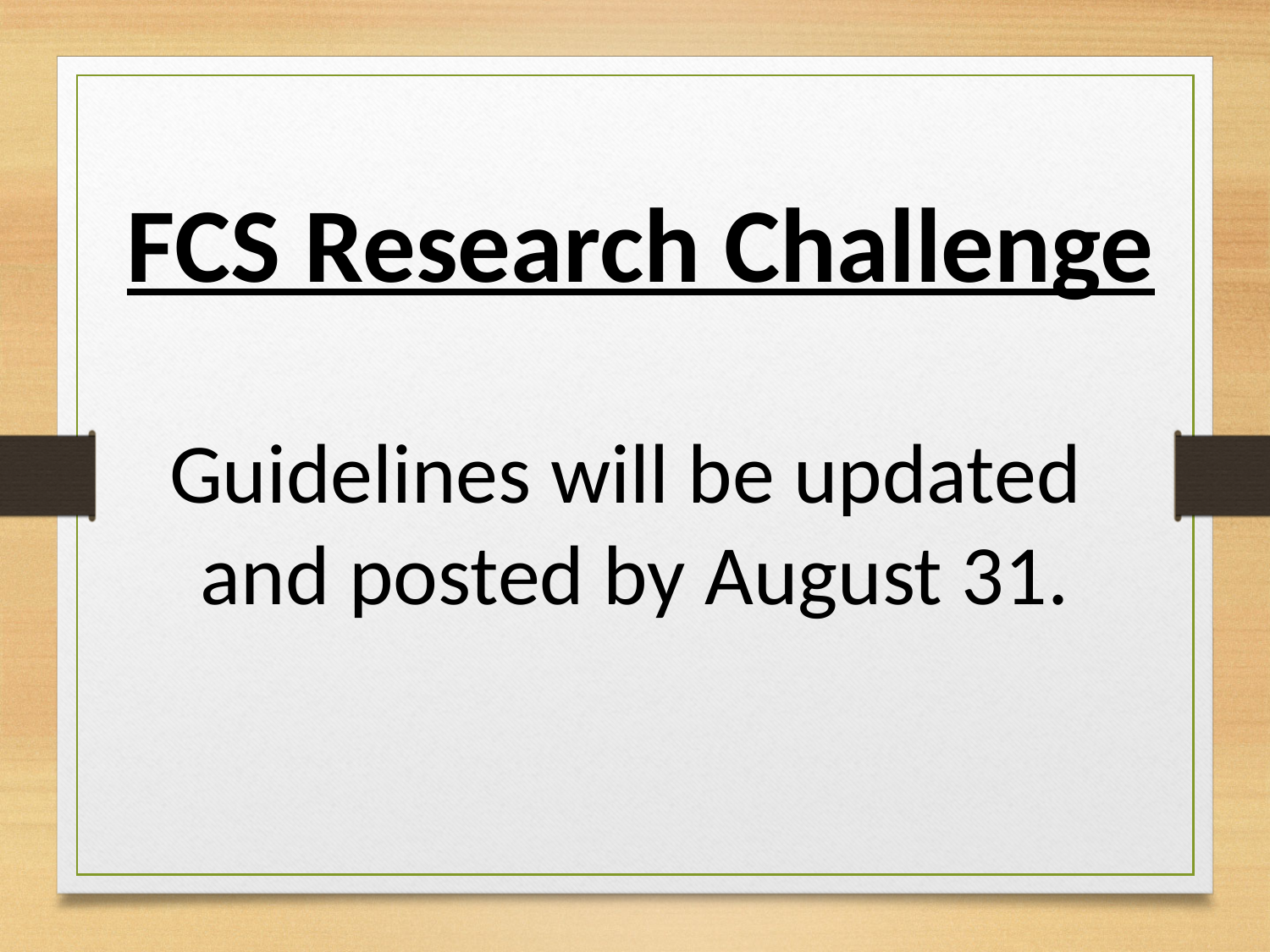

FCS Research Challenge
Guidelines will be updated
and posted by August 31.